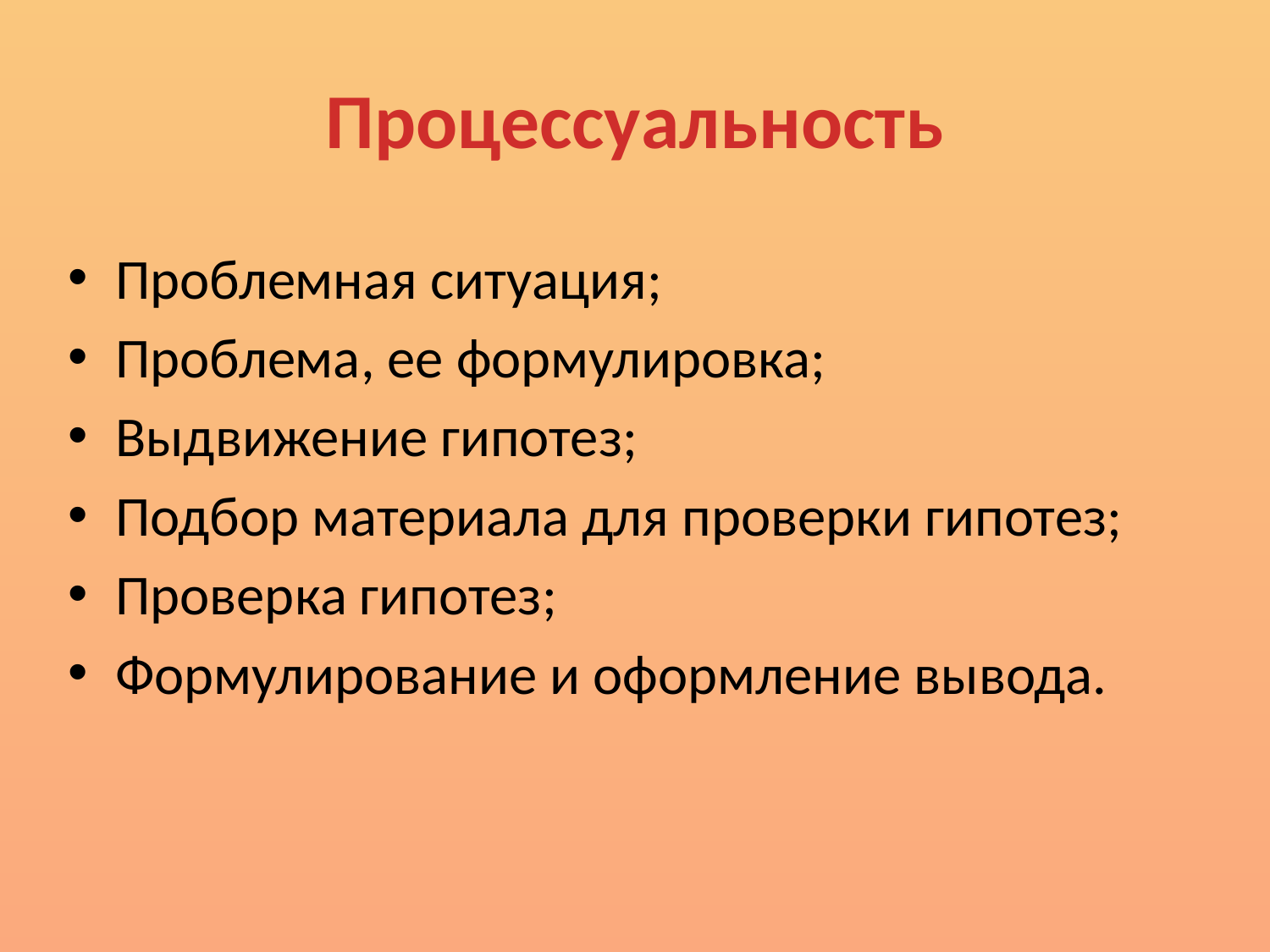

# Процессуальность
Проблемная ситуация;
Проблема, ее формулировка;
Выдвижение гипотез;
Подбор материала для проверки гипотез;
Проверка гипотез;
Формулирование и оформление вывода.